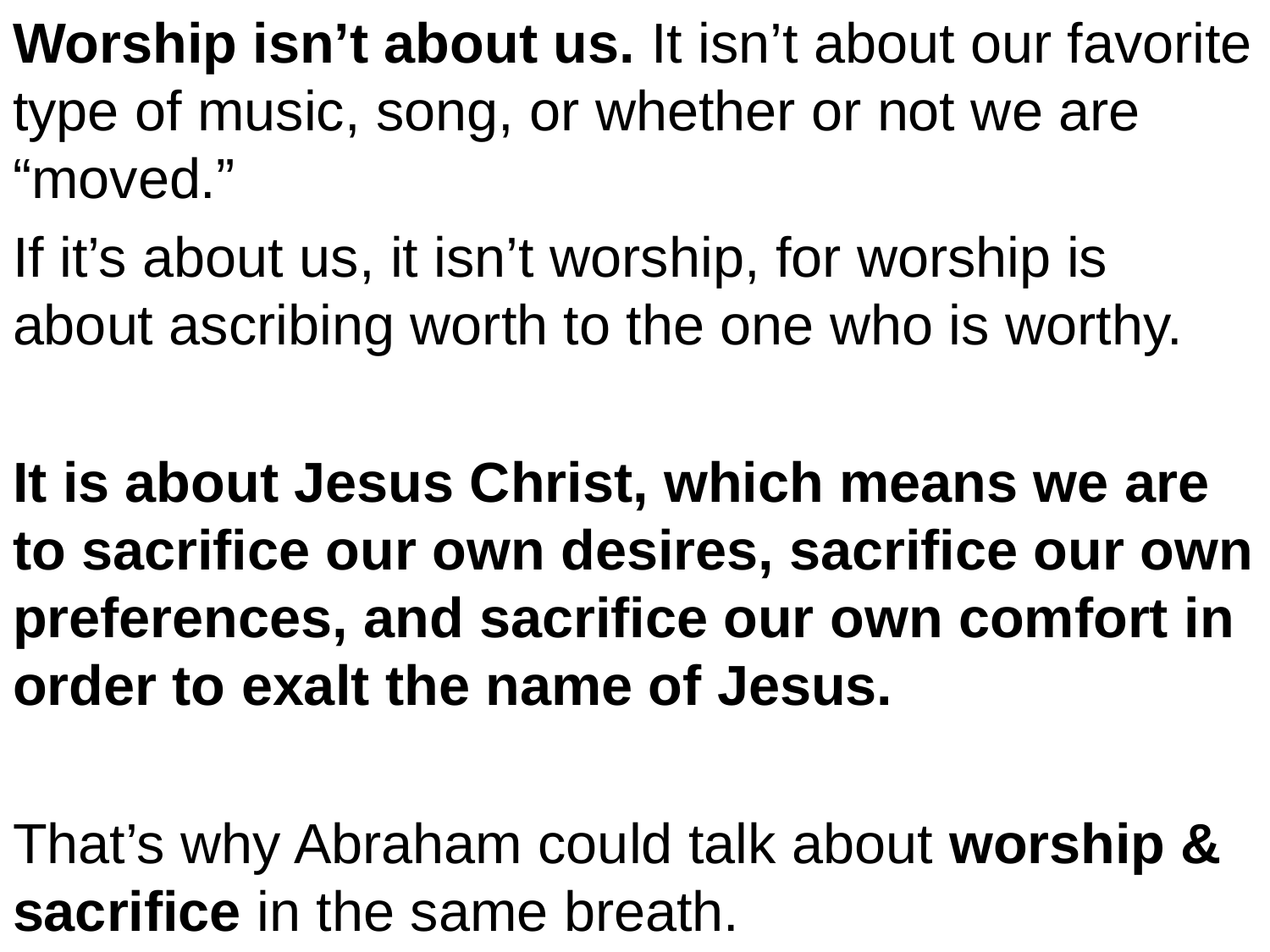

Worship isn’t about us. It isn’t about our favorite type of music, song, or whether or not we are “moved.”
If it’s about us, it isn’t worship, for worship is about ascribing worth to the one who is worthy.

It is about Jesus Christ, which means we are to sacrifice our own desires, sacrifice our own preferences, and sacrifice our own comfort in order to exalt the name of Jesus.

That’s why Abraham could talk about worship & sacrifice in the same breath.